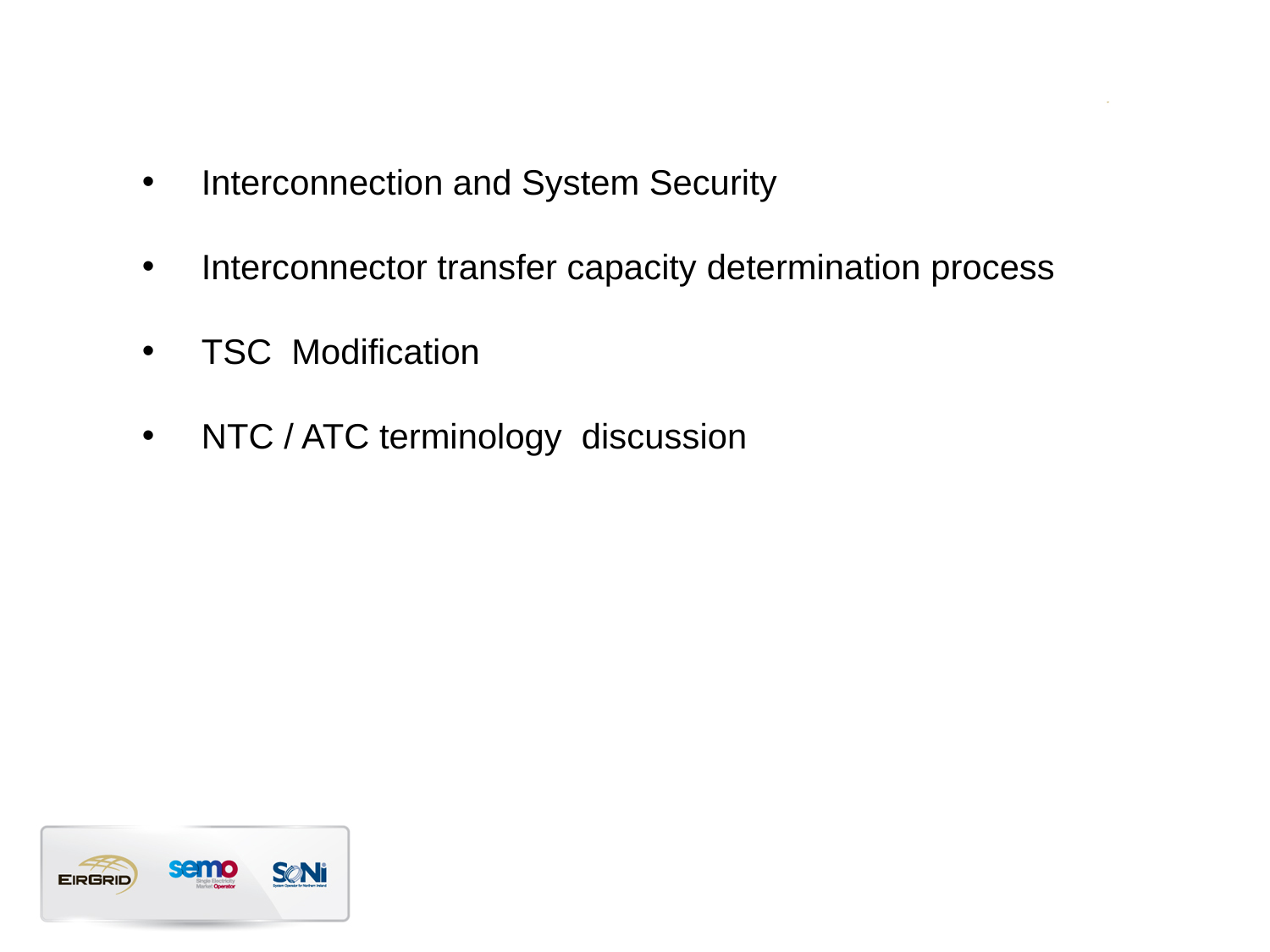

Interconnection and System Security

   Interconnector transfer capacity determination process

   TSC  Modification

   NTC / ATC terminology  discussion